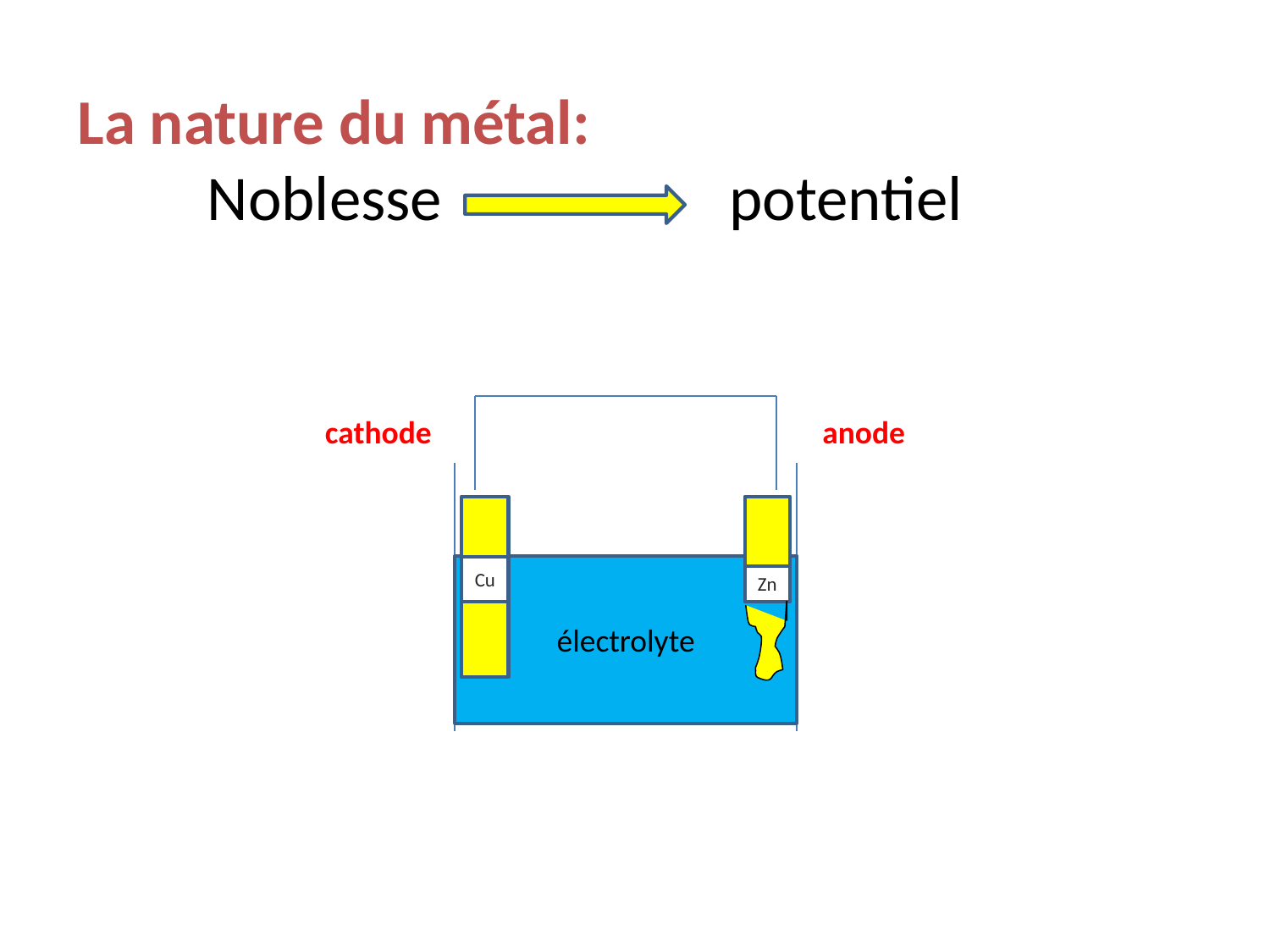

La nature du métal:
         Noblesse                    potentiel

électrolyte
Cu
Zn

 cathode
  anode